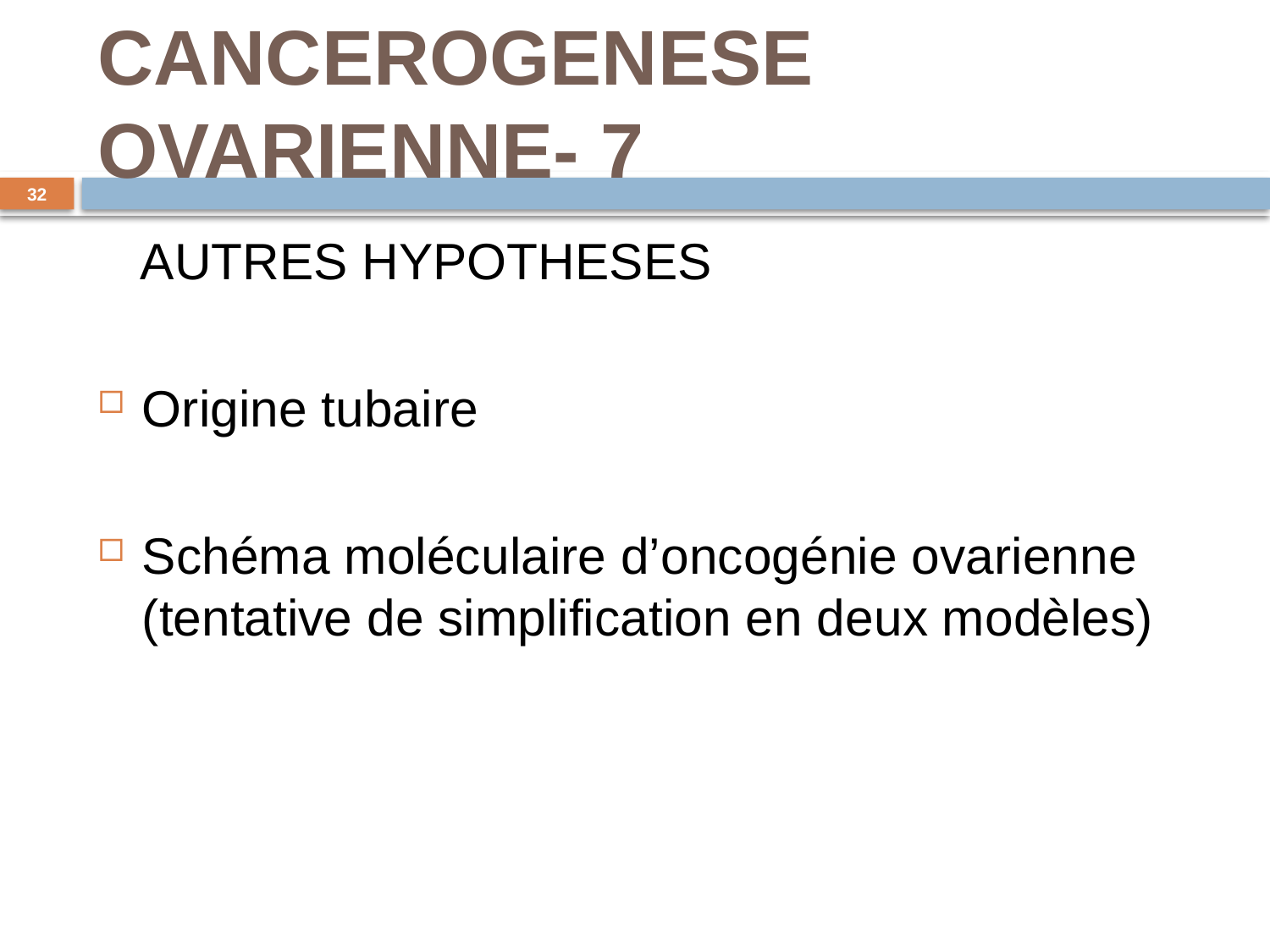

# CANCEROGENESE OVARIENNE- 7
32
   AUTRES HYPOTHESES

Origine tubaire

Schéma moléculaire d’oncogénie ovarienne (tentative de simplification en deux modèles)